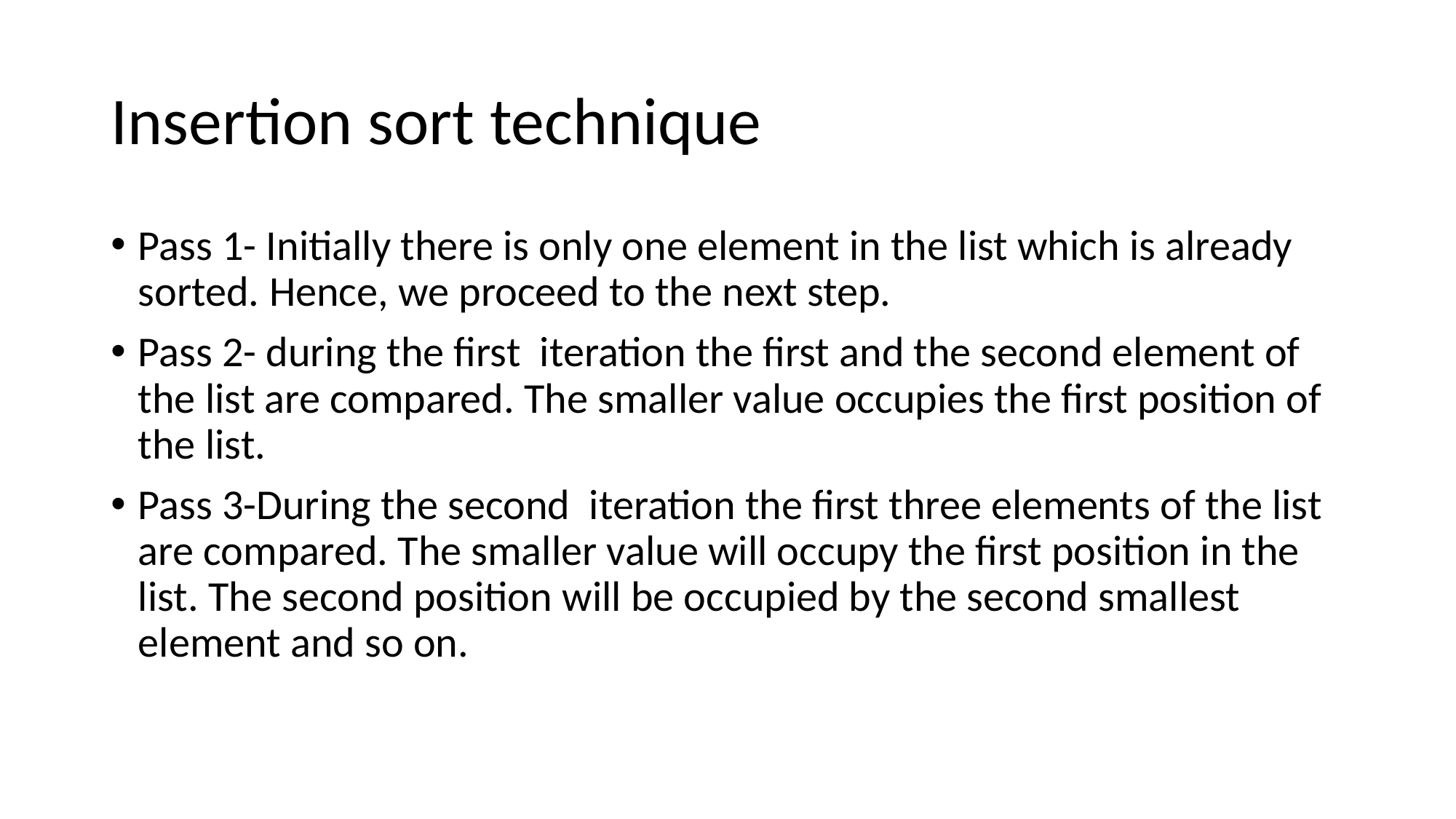

# Insertion sort technique
Pass 1- Initially there is only one element in the list which is already sorted. Hence, we proceed to the next step.
Pass 2- during the first  iteration the first and the second element of the list are compared. The smaller value occupies the first position of the list.
Pass 3-During the second  iteration the first three elements of the list are compared. The smaller value will occupy the first position in the list. The second position will be occupied by the second smallest element and so on.